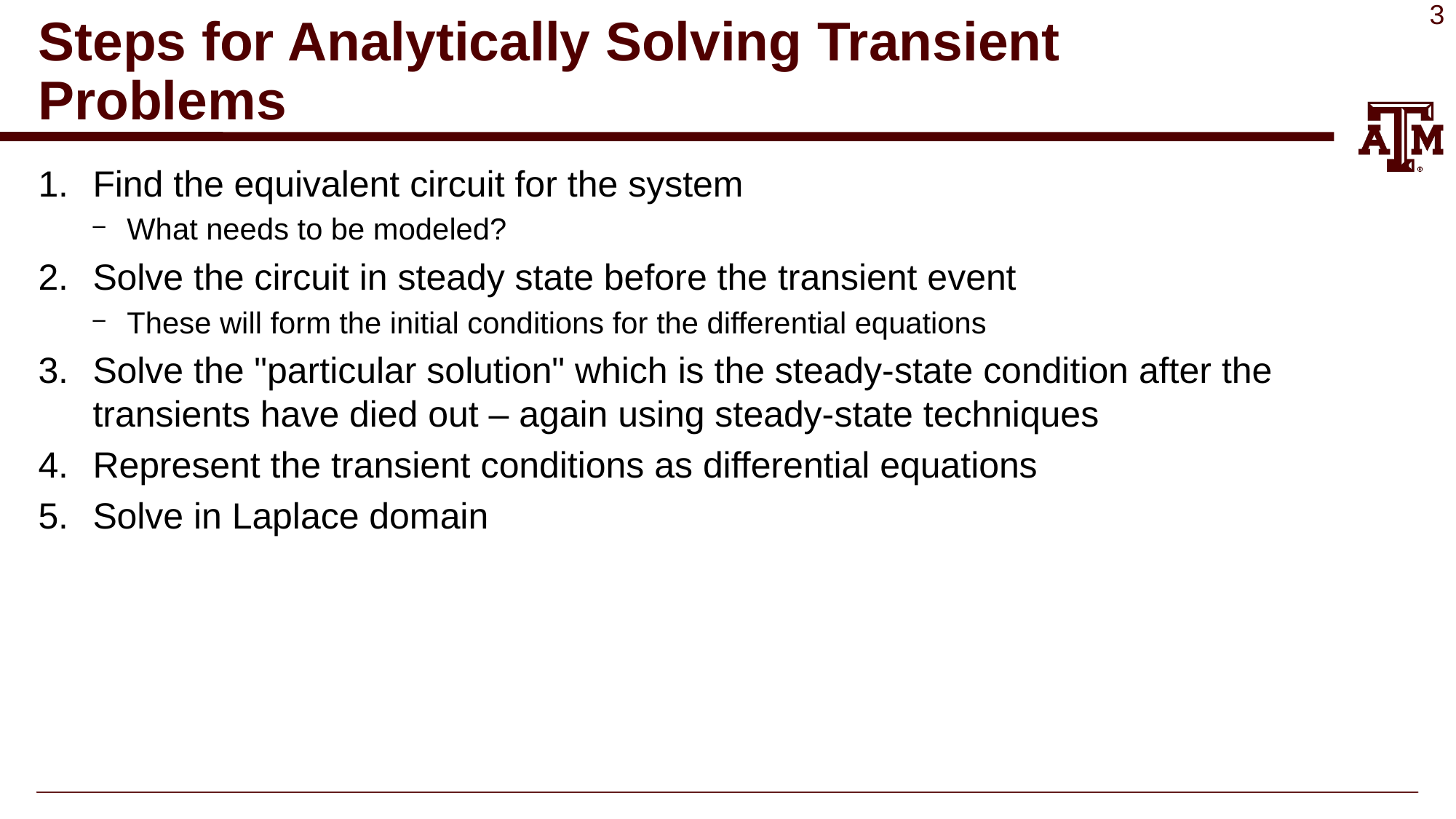

# Steps for Analytically Solving Transient Problems
Find the equivalent circuit for the system
What needs to be modeled?
Solve the circuit in steady state before the transient event
These will form the initial conditions for the differential equations
Solve the "particular solution" which is the steady-state condition after the transients have died out – again using steady-state techniques
Represent the transient conditions as differential equations
Solve in Laplace domain